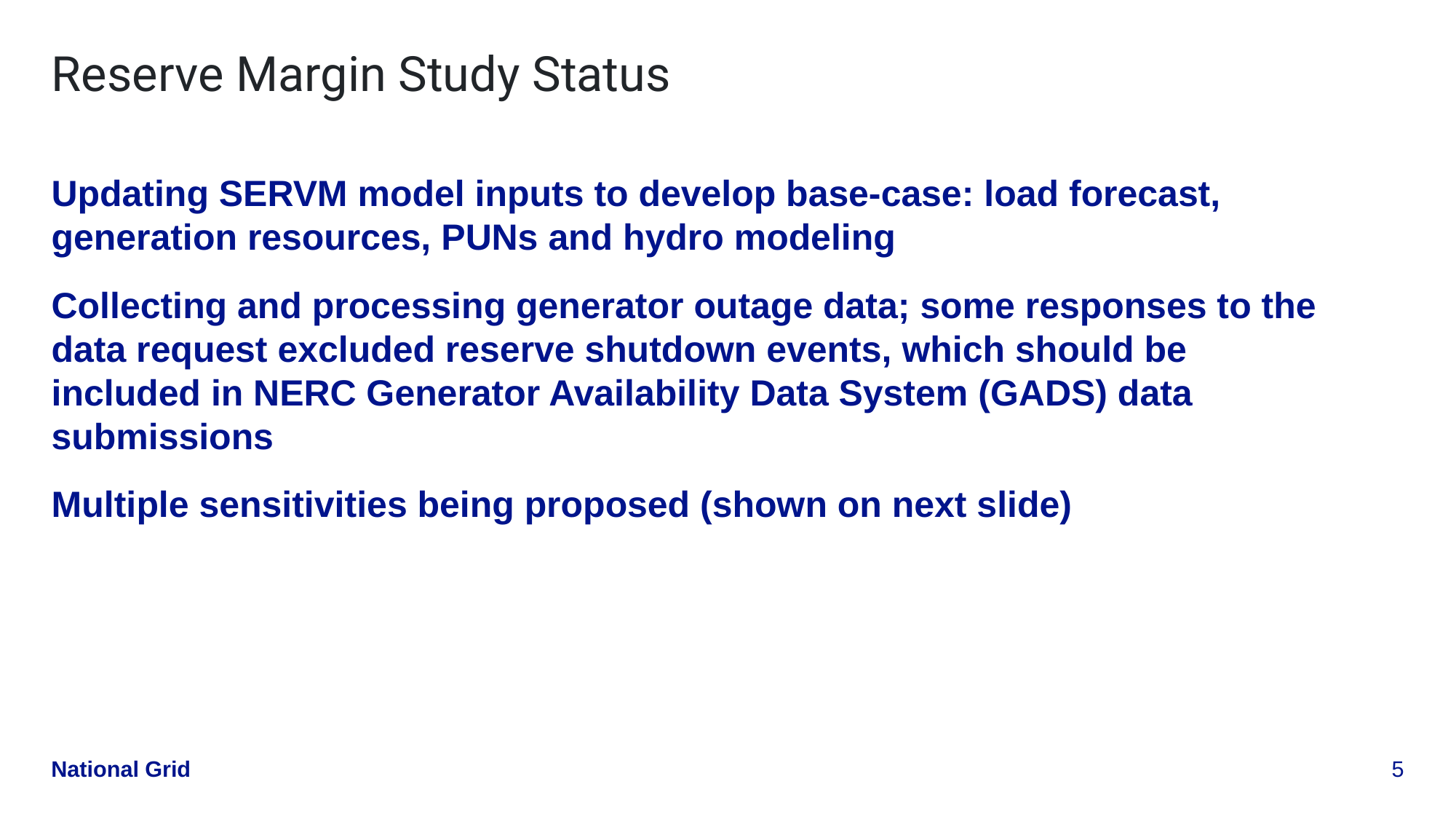

# Reserve Margin Study Status
Updating SERVM model inputs to develop base-case: load forecast, generation resources, PUNs and hydro modeling
Collecting and processing generator outage data; some responses to the data request excluded reserve shutdown events, which should be included in NERC Generator Availability Data System (GADS) data submissions
Multiple sensitivities being proposed (shown on next slide)